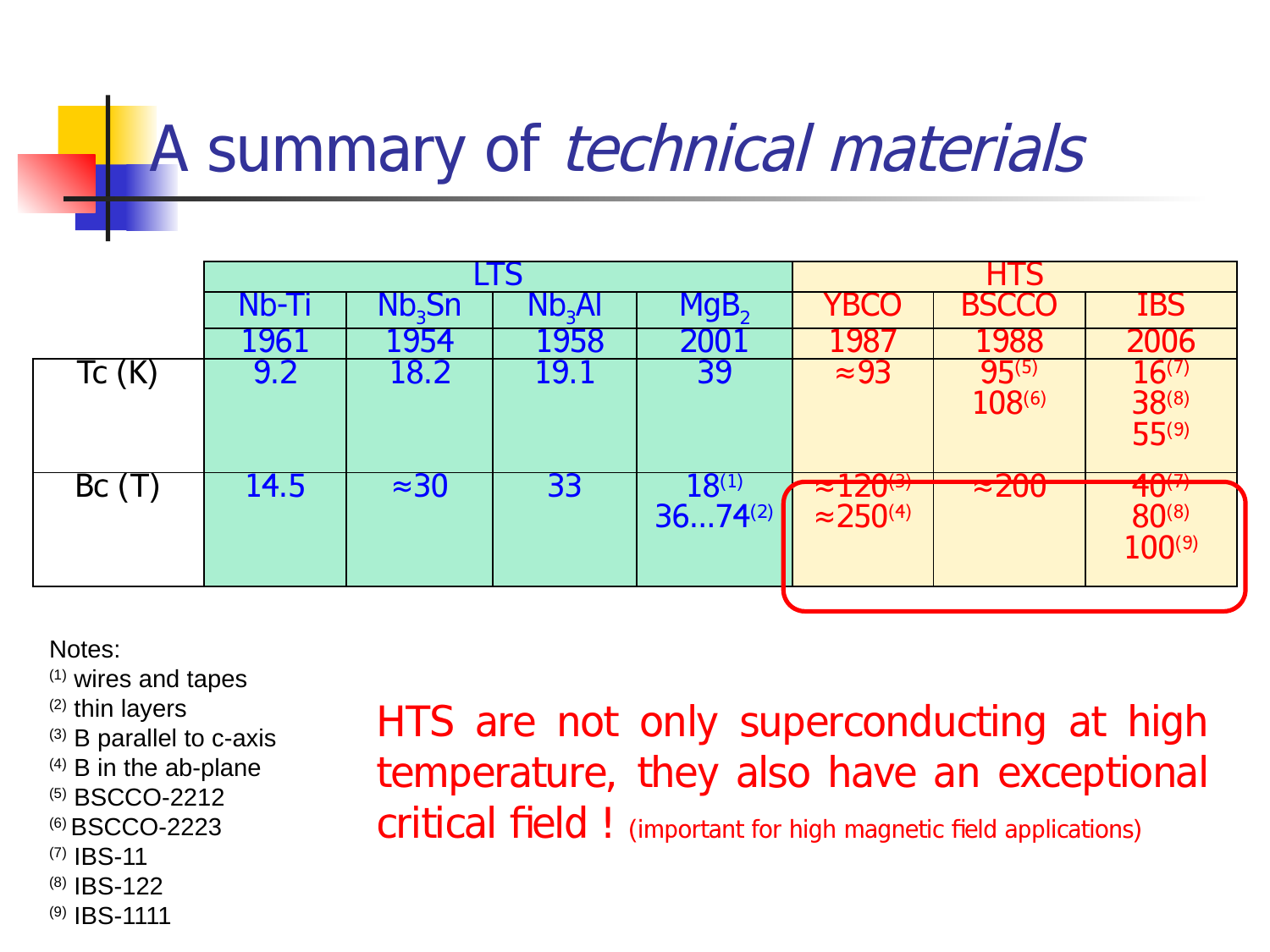

# A summary of technical materials
|  | LTS |  |  |  | HTS |  |  |
| --- | --- | --- | --- | --- | --- | --- | --- |
|  | Nb-Ti | Nb3Sn | Nb3Al | MgB2 | YBCO | BSCCO | IBS |
|  | 1961 | 1954 | 1958 | 2001 | 1987 | 1988 | 2006 |
| Tc (K) | 9.2 | 18.2 | 19.1 | 39 | ≈93 | 95(5) 108(6) | 16(7) 38(8) 55(9) |
| Bc (T) | 14.5 | ≈30 | 33 | 18(1) 36…74(2) | ≈120(3) ≈250(4) | ≈200 | 40(7) 80(8) 100(9) |

HTS are not only superconducting at high temperature, they also have an exceptional critical field ! (important for high magnetic field applications)
Notes:
(1) wires and tapes
(2) thin layers
(3) B parallel to c-axis
(4) B in the ab-plane
(5) BSCCO-2212
(6) BSCCO-2223
(7) IBS-11
(8) IBS-122
(9) IBS-1111